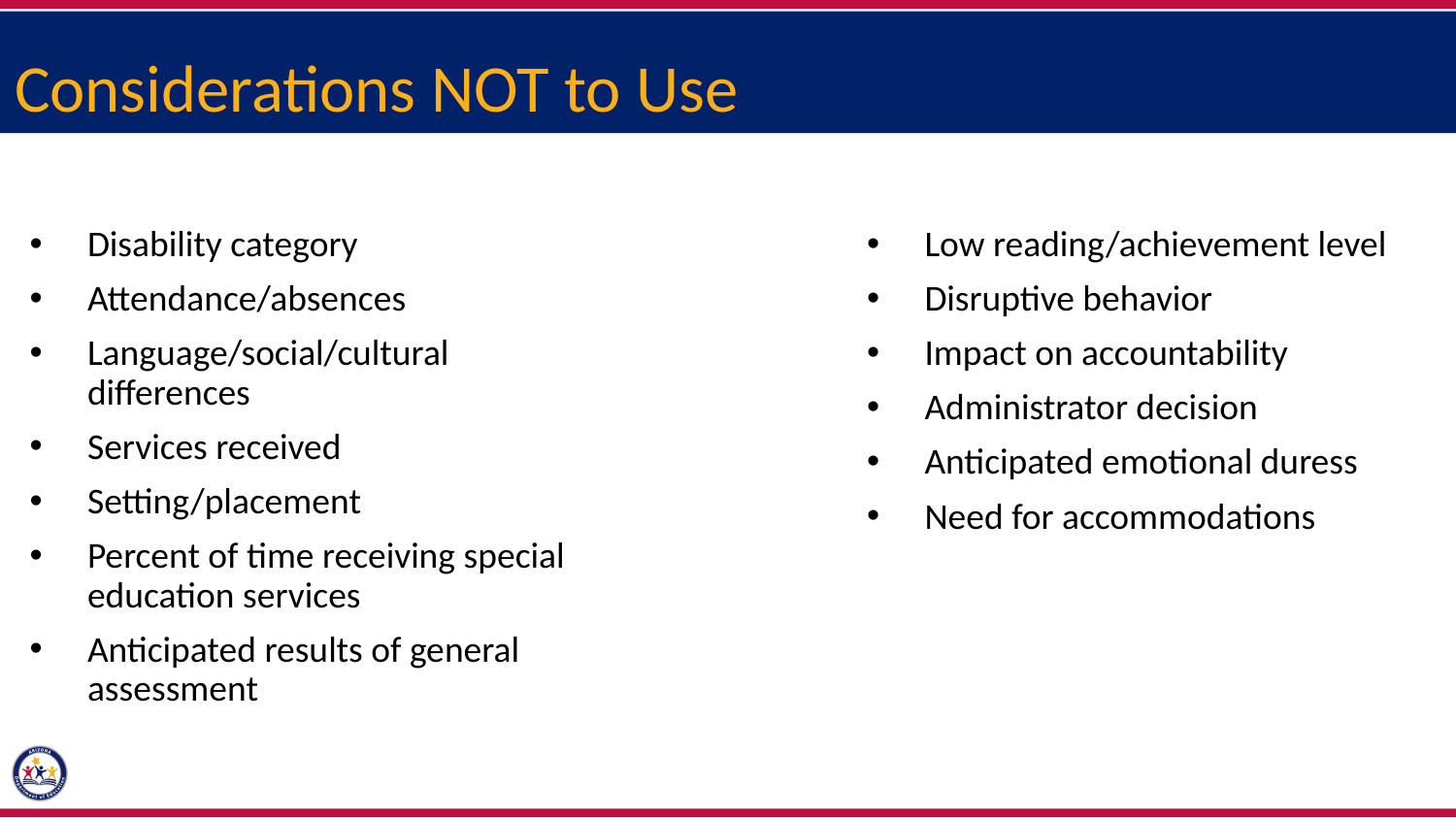

Considerations NOT to Use
Disability category
Attendance/absences
Language/social/cultural differences
Services received
Setting/placement
Percent of time receiving special education services
Anticipated results of general assessment
Low reading/achievement level
Disruptive behavior
Impact on accountability
Administrator decision
Anticipated emotional duress
Need for accommodations